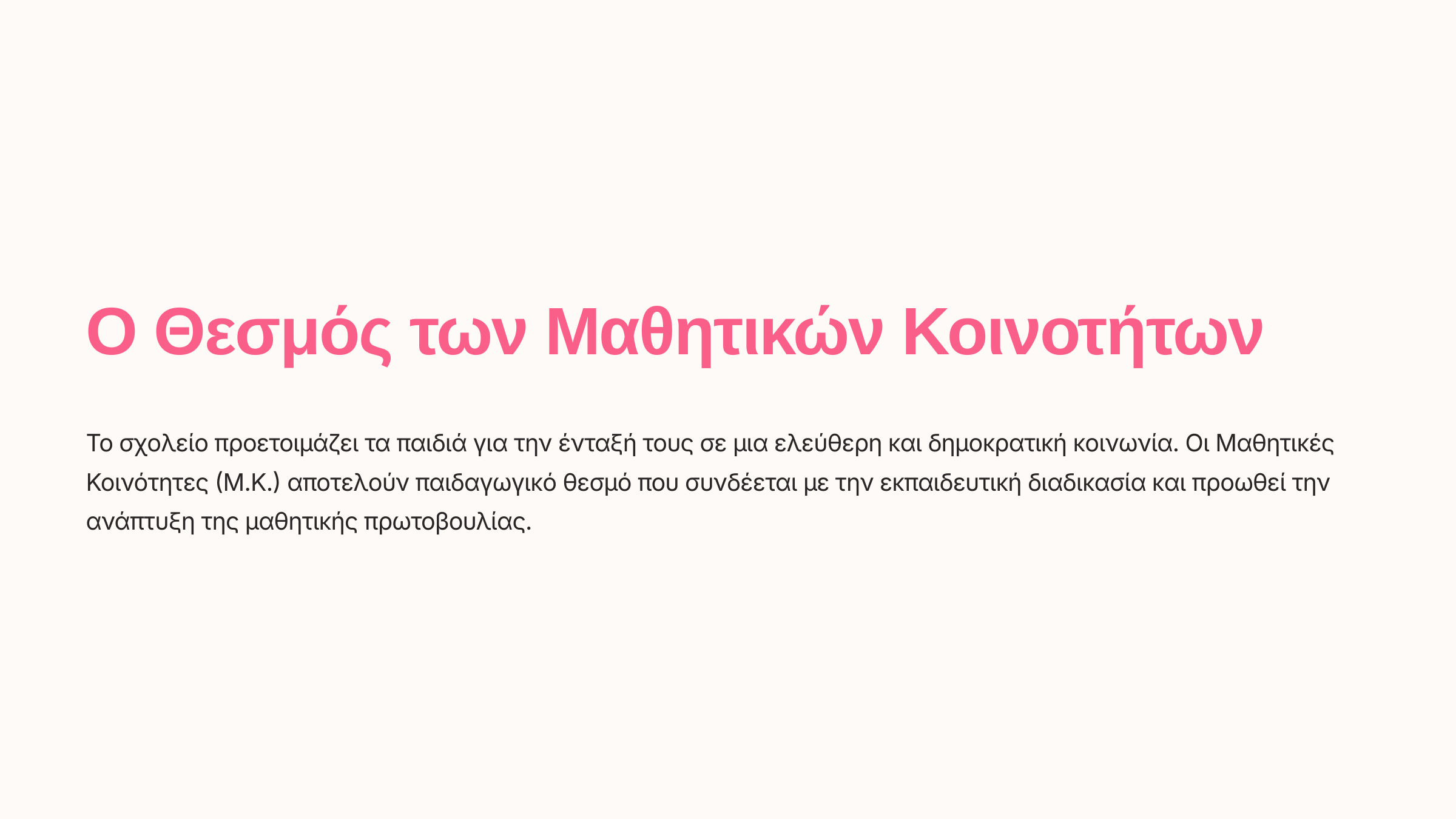

Ο Θεσμός των Μαθητικών Κοινοτήτων
Το σχολείο προετοιμάζει τα παιδιά για την ένταξή τους σε μια ελεύθερη και δημοκρατική κοινωνία. Οι Μαθητικές Κοινότητες (Μ.Κ.) αποτελούν παιδαγωγικό θεσμό που συνδέεται με την εκπαιδευτική διαδικασία και προωθεί την ανάπτυξη της μαθητικής πρωτοβουλίας.